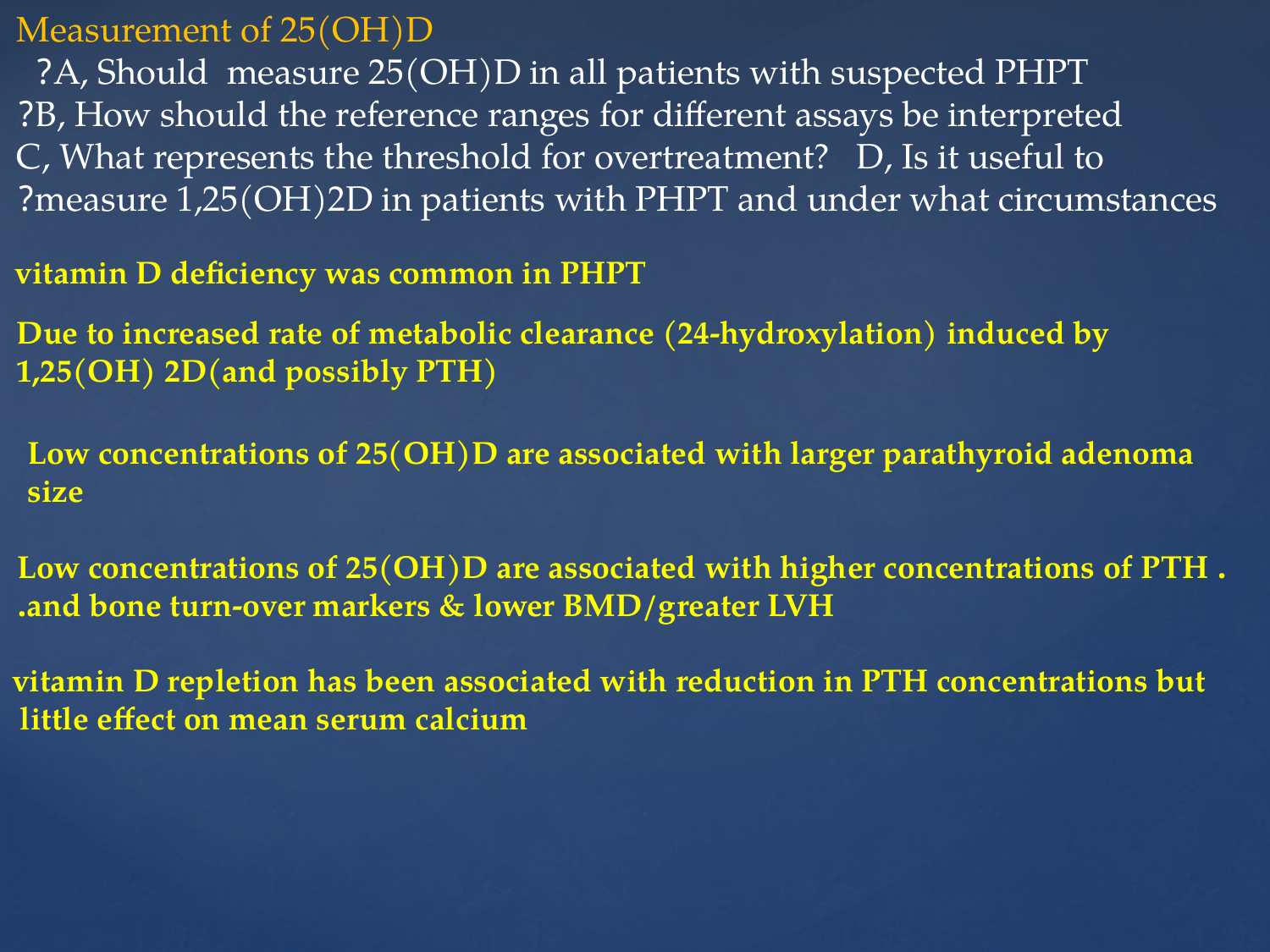

Measurement of 25(OH)D
A, Should  measure 25(OH)D in all patients with suspected PHPT?
B, How should the reference ranges for different assays be interpreted?
 C, What represents the threshold for overtreatment?   D, Is it useful to measure 1,25(OH)2D in patients with PHPT and under what circumstances?
vitamin D deficiency was common in PHPT

Due to increased rate of metabolic clearance (24-hydroxylation) induced by 1,25(OH) 2D(and possibly PTH)
Low concentrations of 25(OH)D are associated with larger parathyroid adenoma size
. Low concentrations of 25(OH)D are associated with higher concentrations of PTH and bone turn-over markers & lower BMD/greater LVH.
# vitamin D repletion has been associated with reduction in PTH concentrations but little effect on mean serum calcium